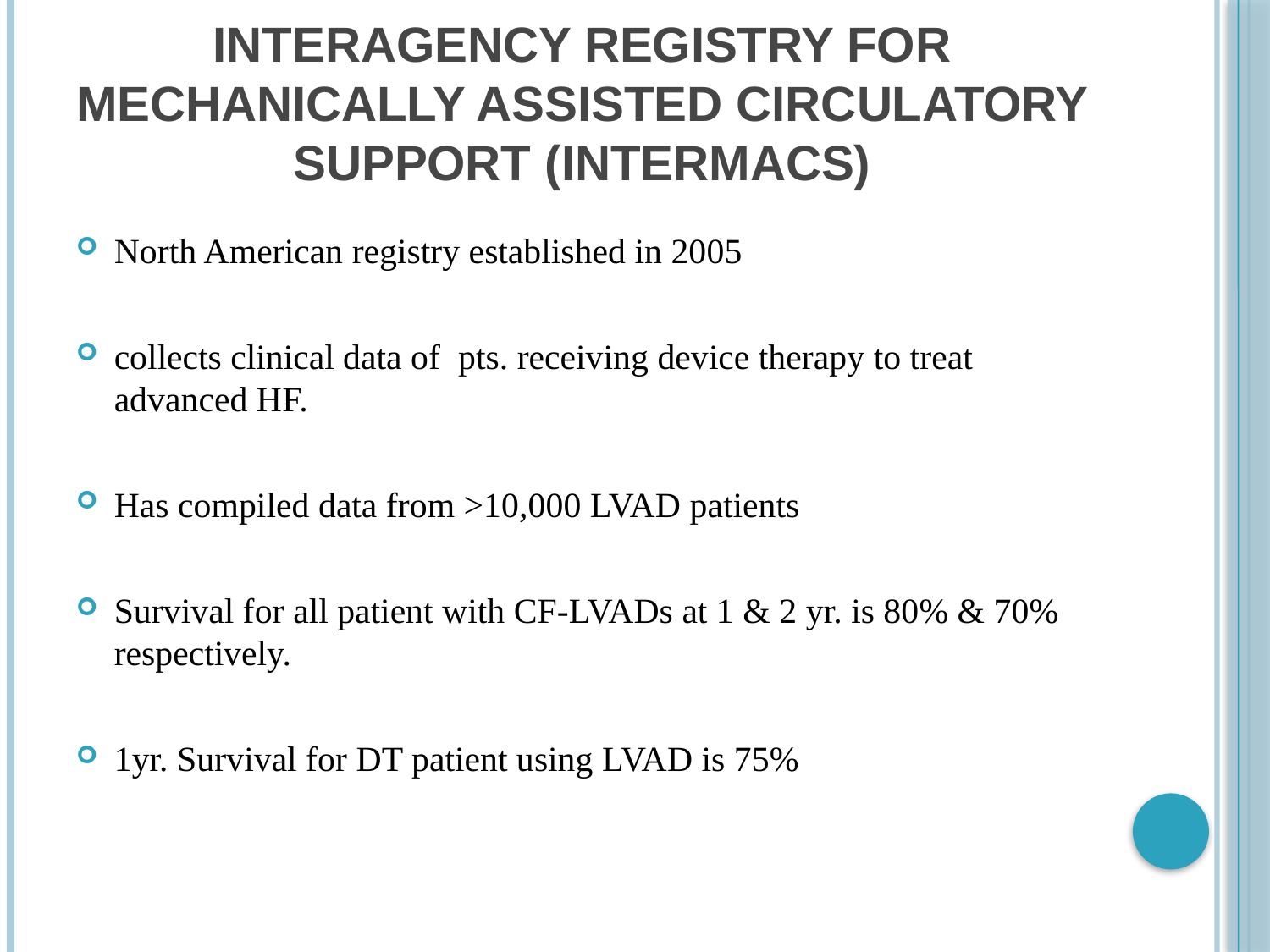

# Interagency Registry For Mechanically Assisted Circulatory Support (INTERMACS)
North American registry established in 2005

collects clinical data of  pts. receiving device therapy to treat advanced HF.

Has compiled data from >10,000 LVAD patients

Survival for all patient with CF-LVADs at 1 & 2 yr. is 80% & 70% respectively.

1yr. Survival for DT patient using LVAD is 75%